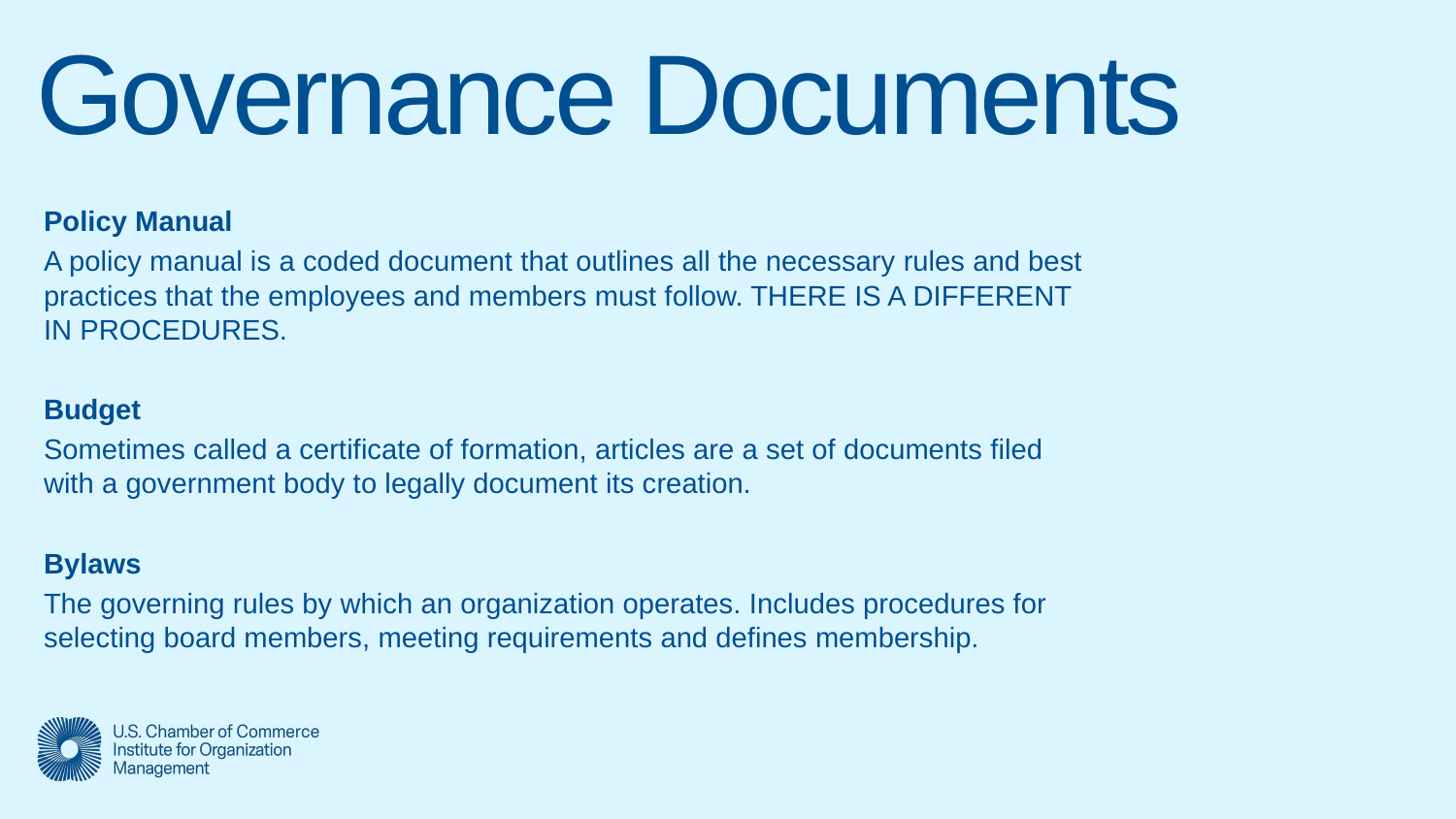

# Governance Documents
Policy Manual
A policy manual is a coded document that outlines all the necessary rules and best practices that the employees and members must follow. THERE IS A DIFFERENT IN PROCEDURES.

Budget
Sometimes called a certificate of formation, articles are a set of documents filed with a government body to legally document its creation.

Bylaws
The governing rules by which an organization operates. Includes procedures for selecting board members, meeting requirements and defines membership.